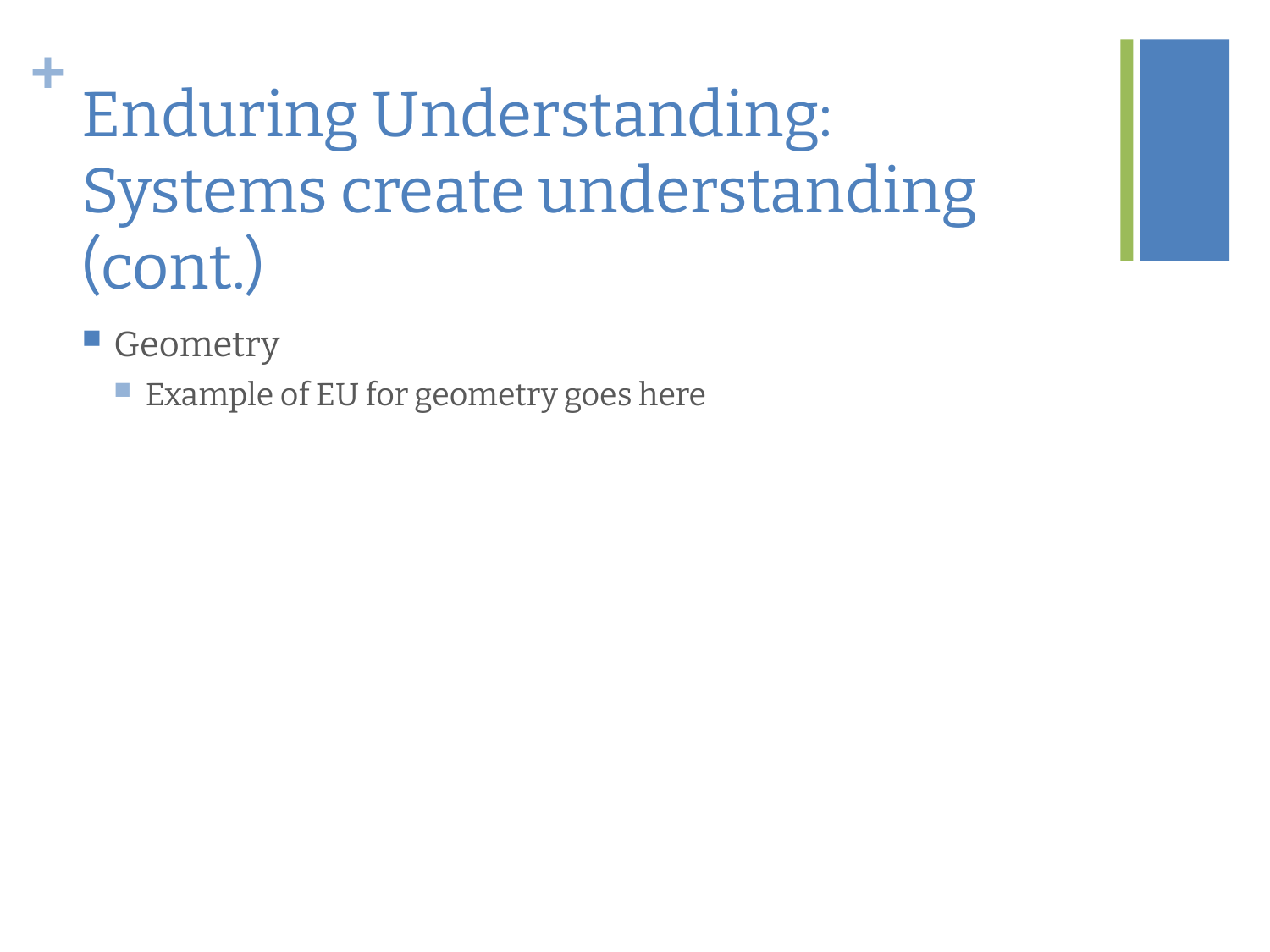

# Enduring Understanding: Systems create understanding (cont.)
Geometry
Example of EU for geometry goes here